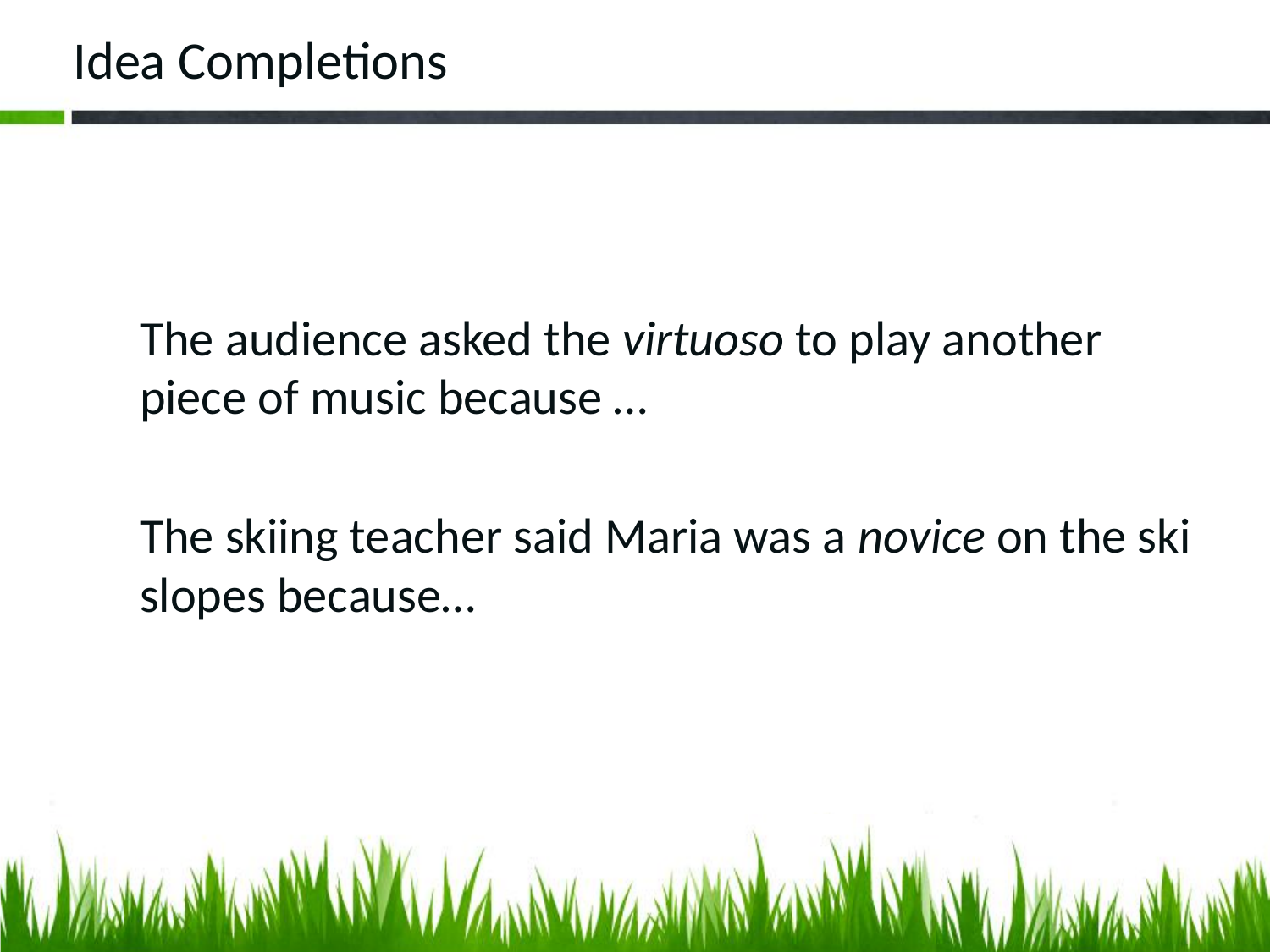

# Idea Completions

The audience asked the virtuoso to play another piece of music because …

The skiing teacher said Maria was a novice on the ski slopes because…